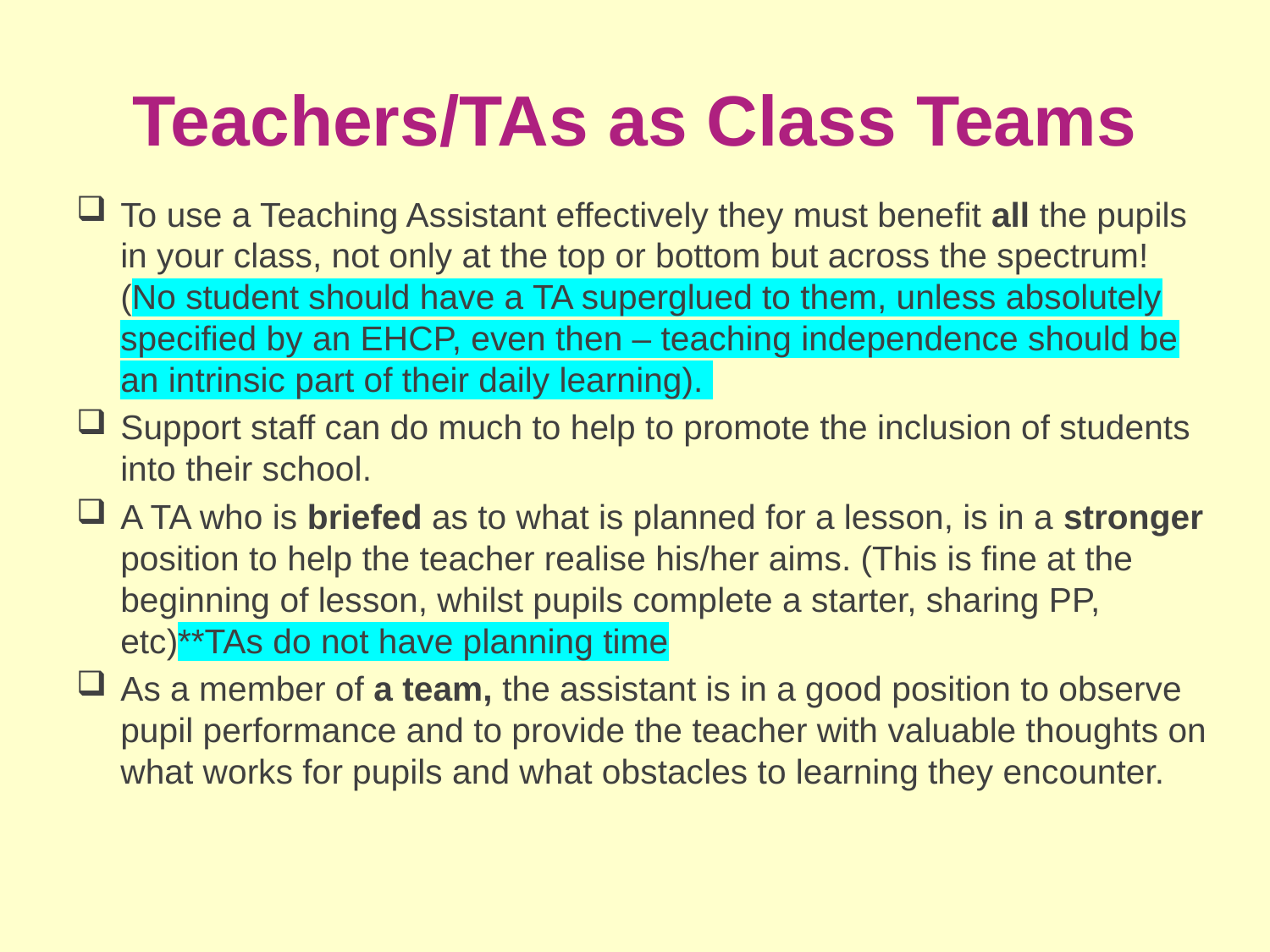

# Teachers/TAs as Class Teams
To use a Teaching Assistant effectively they must benefit all the pupils in your class, not only at the top or bottom but across the spectrum!  (No student should have a TA superglued to them, unless absolutely specified by an EHCP, even then – teaching independence should be an intrinsic part of their daily learning).
Support staff can do much to help to promote the inclusion of students into their school.
A TA who is briefed as to what is planned for a lesson, is in a stronger position to help the teacher realise his/her aims. (This is fine at the beginning of lesson, whilst pupils complete a starter, sharing PP, etc)**TAs do not have planning time
As a member of a team, the assistant is in a good position to observe pupil performance and to provide the teacher with valuable thoughts on what works for pupils and what obstacles to learning they encounter.